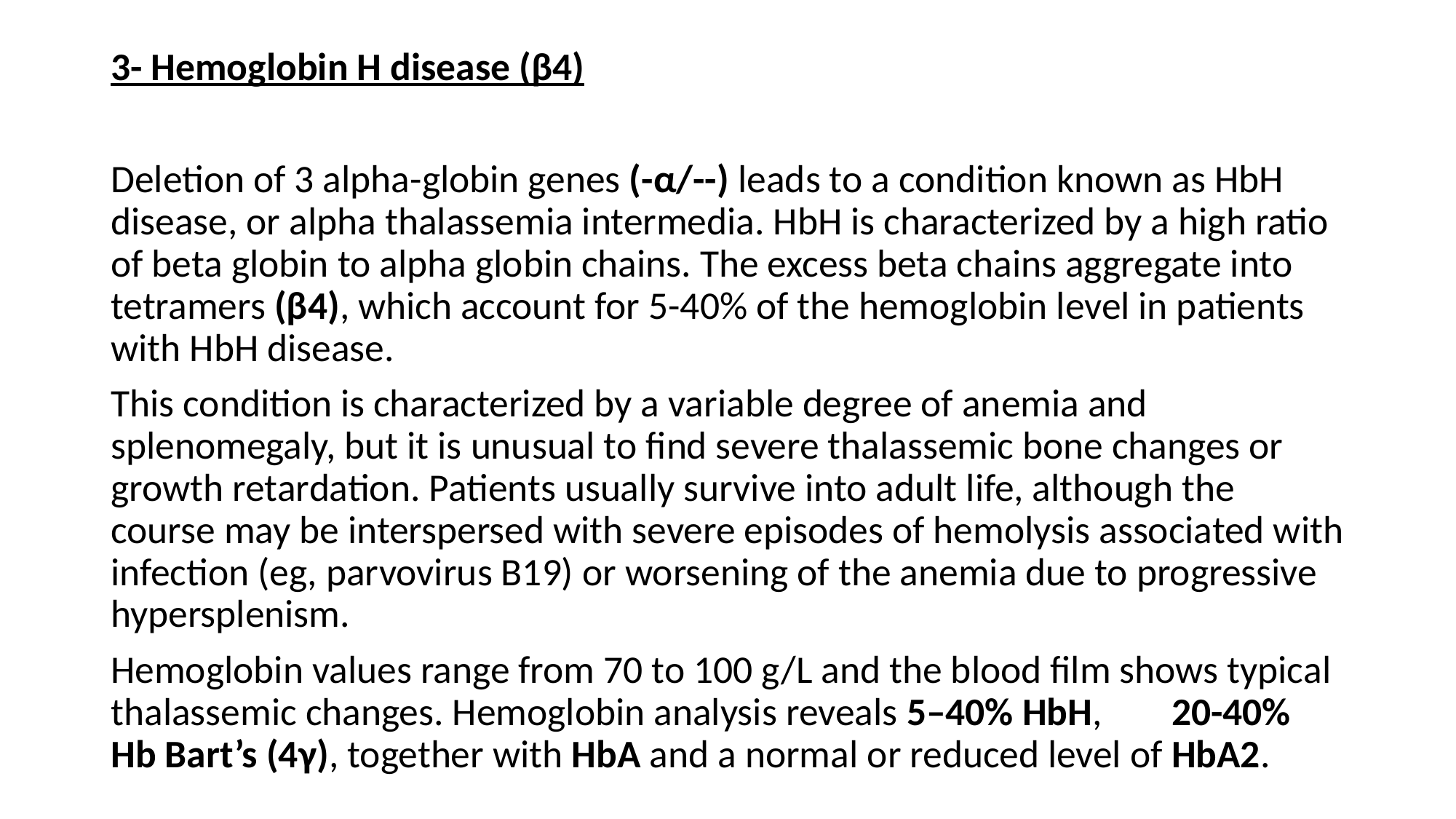

3- Hemoglobin H disease (β4)

Deletion of 3 alpha-globin genes (-α/--) leads to a condition known as HbH disease, or alpha thalassemia intermedia. HbH is characterized by a high ratio of beta globin to alpha globin chains. The excess beta chains aggregate into tetramers (β4), which account for 5-40% of the hemoglobin level in patients with HbH disease.
This condition is characterized by a variable degree of anemia and splenomegaly, but it is unusual to find severe thalassemic bone changes or growth retardation. Patients usually survive into adult life, although the course may be interspersed with severe episodes of hemolysis associated with infection (eg, parvovirus B19) or worsening of the anemia due to progressive hypersplenism.
Hemoglobin values range from 70 to 100 g/L and the blood film shows typical thalassemic changes. Hemoglobin analysis reveals 5–40% HbH,        20-40% Hb Bart’s (4γ), together with HbA and a normal or reduced level of HbA2.